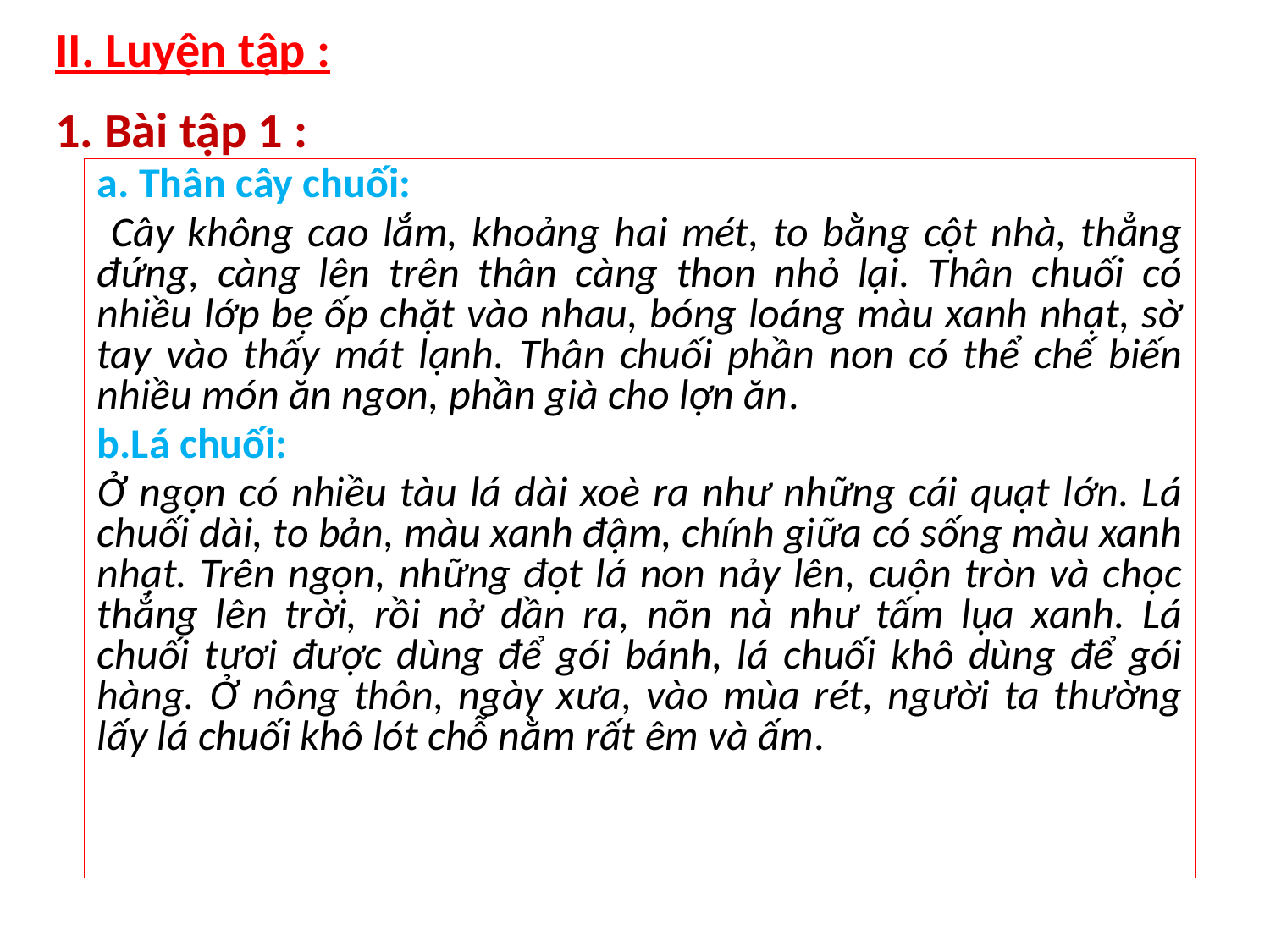

# II. Luyện tập : 1. Bài tập 1 :
a. Thân cây chuối:
 Cây không cao lắm, khoảng hai mét, to bằng cột nhà, thẳng đứng, càng lên trên thân càng thon nhỏ lại. Thân chuối có nhiều lớp bẹ ốp chặt vào nhau, bóng loáng màu xanh nhạt, sờ tay vào thấy mát lạnh. Thân chuối phần non có thể chế biến nhiều món ăn ngon, phần già cho lợn ăn.
b.Lá chuối:
Ở ngọn có nhiều tàu lá dài xoè ra như những cái quạt lớn. Lá chuối dài, to bản, màu xanh đậm, chính giữa có sống màu xanh nhạt. Trên ngọn, những đọt lá non nảy lên, cuộn tròn và chọc thẳng lên trời, rồi nở dần ra, nõn nà như tấm lụa xanh. Lá chuối tươi được dùng để gói bánh, lá chuối khô dùng để gói hàng. Ở nông thôn, ngày xưa, vào mùa rét, người ta thường lấy lá chuối khô lót chỗ nằm rất êm và ấm.